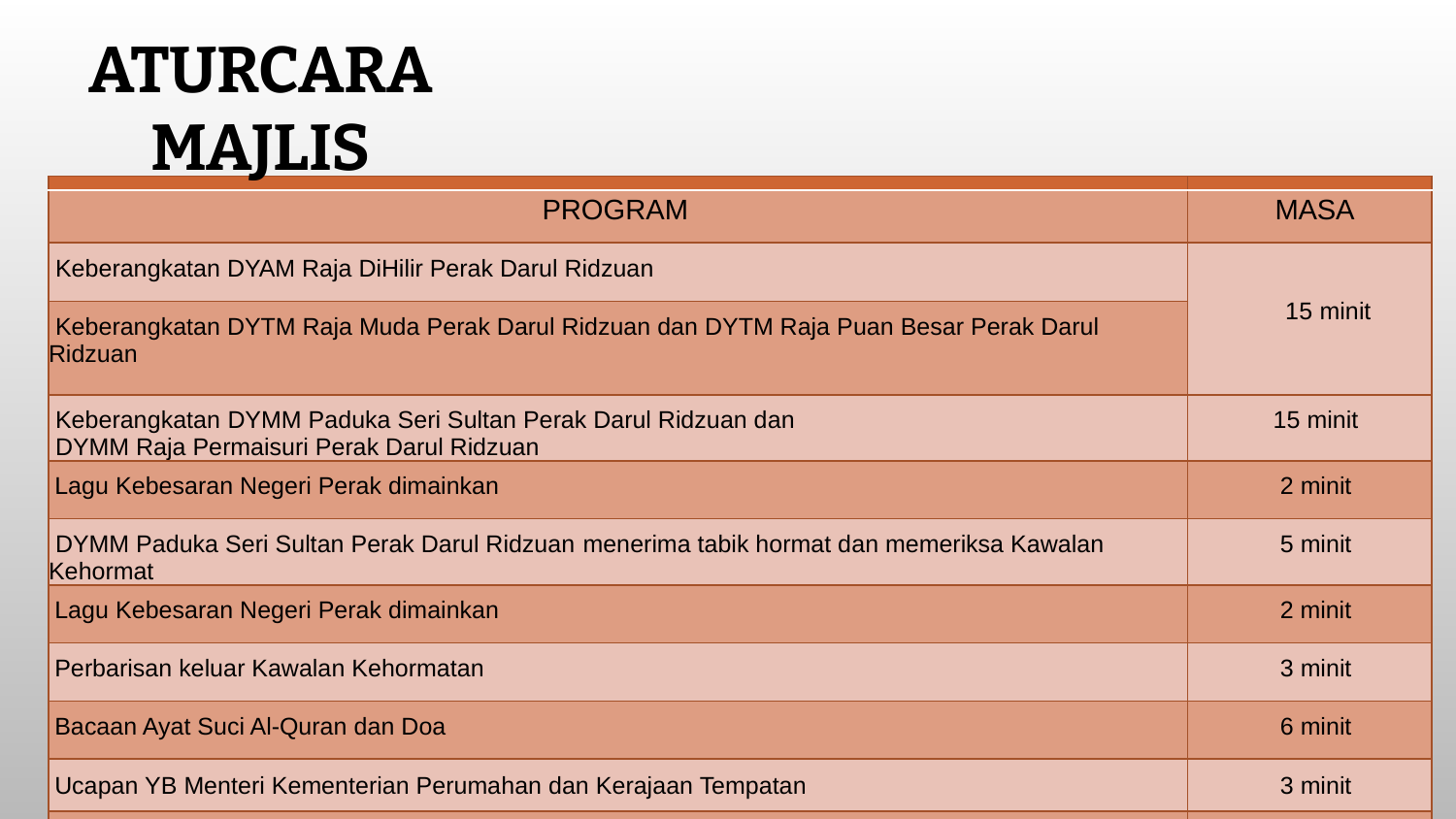

ATURCARA MAJLIS
|  |  |
| --- | --- |
| PROGRAM | MASA |
| Keberangkatan DYAM Raja DiHilir Perak Darul Ridzuan | 15 minit |
| Keberangkatan DYTM Raja Muda Perak Darul Ridzuan dan DYTM Raja Puan Besar Perak Darul Ridzuan |  |
| Keberangkatan DYMM Paduka Seri Sultan Perak Darul Ridzuan dan DYMM Raja Permaisuri Perak Darul Ridzuan | 15 minit |
| Lagu Kebesaran Negeri Perak dimainkan | 2 minit |
| DYMM Paduka Seri Sultan Perak Darul Ridzuan menerima tabik hormat dan memeriksa Kawalan Kehormat | 5 minit |
| Lagu Kebesaran Negeri Perak dimainkan | 2 minit |
| Perbarisan keluar Kawalan Kehormatan | 3 minit |
| Bacaan Ayat Suci Al-Quran dan Doa | 6 minit |
| Ucapan YB Menteri Kementerian Perumahan dan Kerajaan Tempatan | 3 minit |
|  |  |